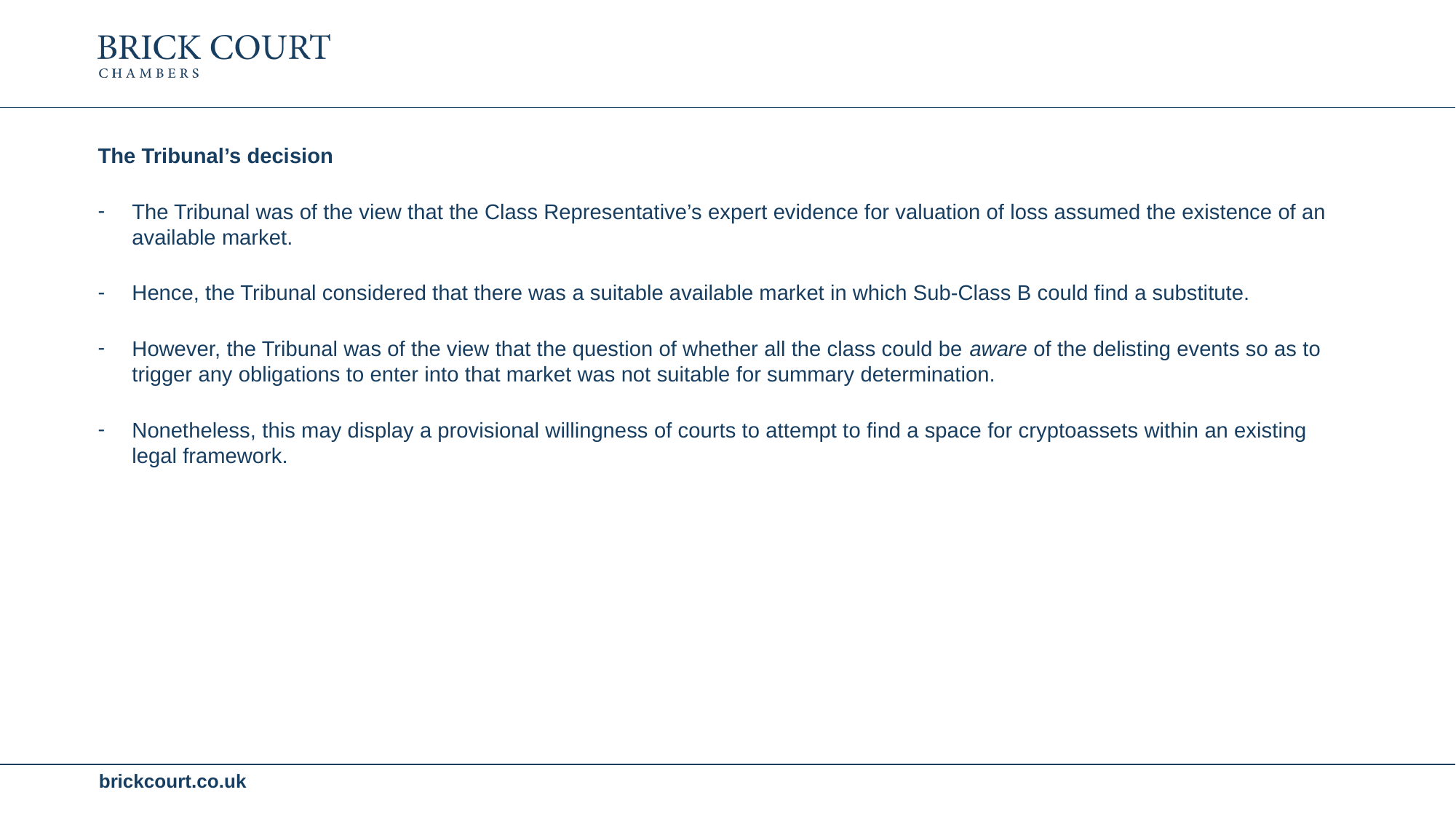

The Tribunal’s decision
The Tribunal was of the view that the Class Representative’s expert evidence for valuation of loss assumed the existence of an available market.
Hence, the Tribunal considered that there was a suitable available market in which Sub-Class B could find a substitute.
However, the Tribunal was of the view that the question of whether all the class could be aware of the delisting events so as to trigger any obligations to enter into that market was not suitable for summary determination.
Nonetheless, this may display a provisional willingness of courts to attempt to find a space for cryptoassets within an existing legal framework.